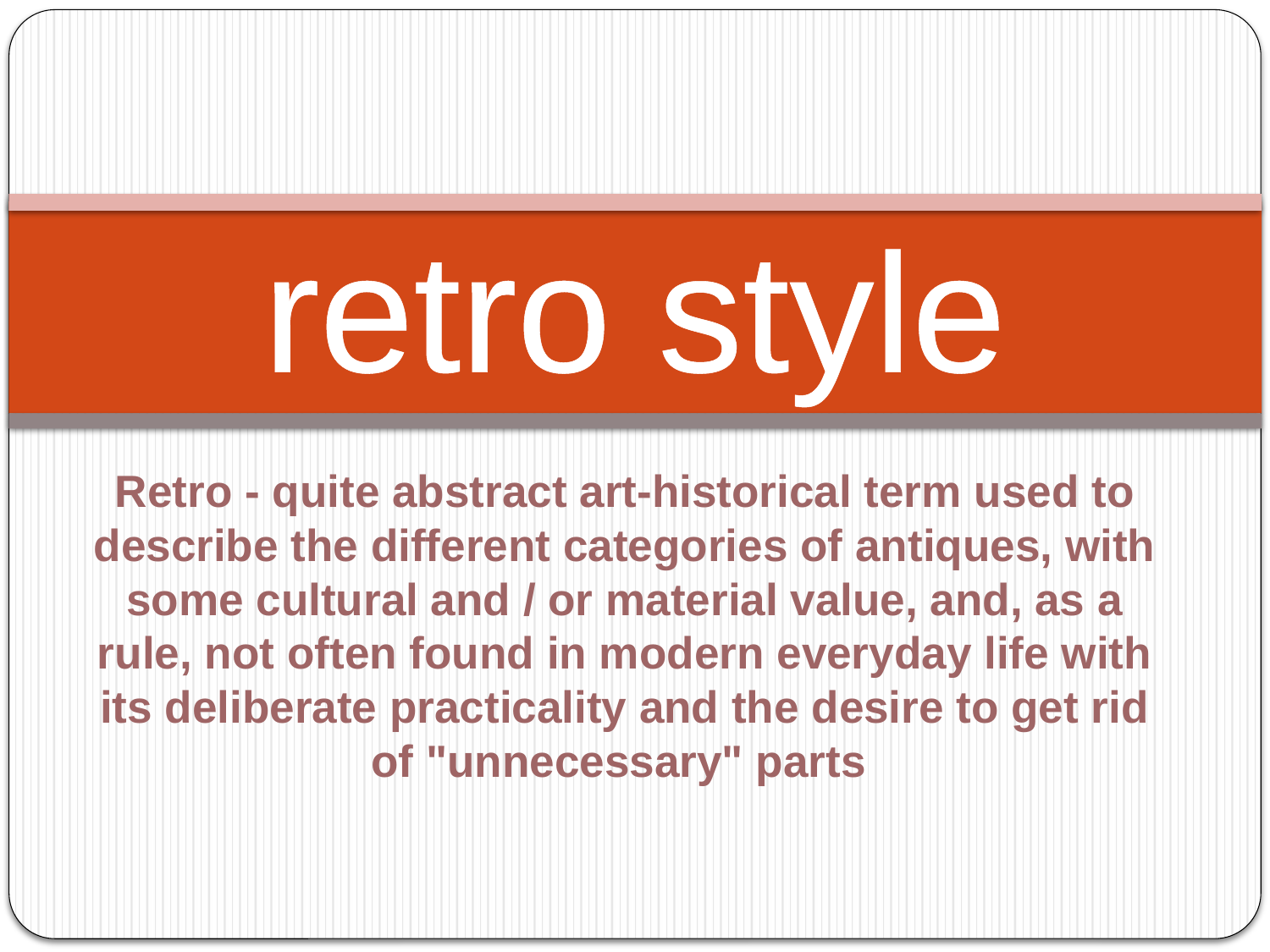

# retro style
Retro - quite abstract art-historical term used to describe the different categories of antiques, with some cultural and / or material value, and, as a rule, not often found in modern everyday life with its deliberate practicality and the desire to get rid of "unnecessary" parts